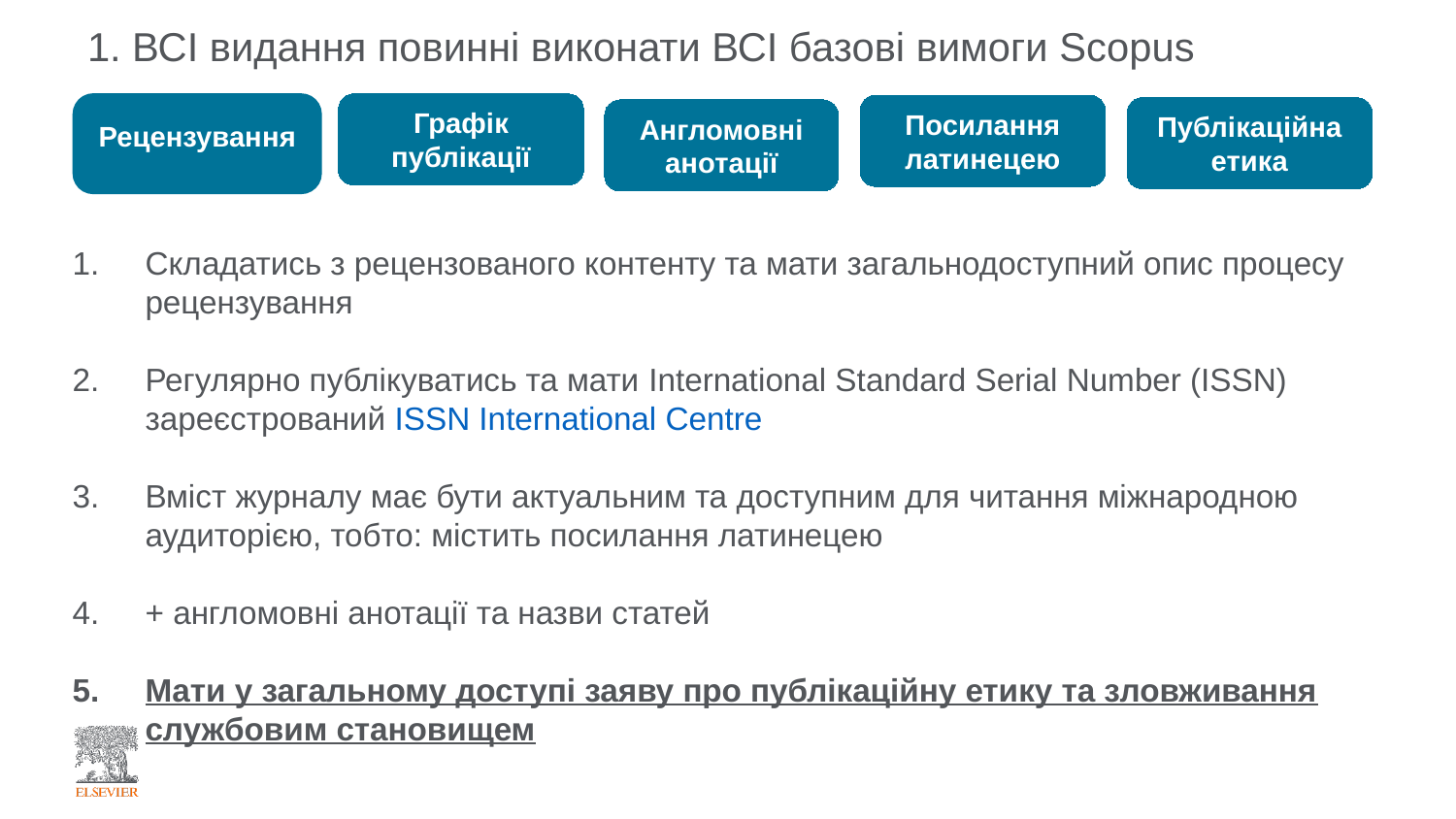

# 1. ВСІ видання повинні виконати ВСІ базові вимоги Scopus

Графік публікації

Посилання латинецею
Англомовні анотації
Публікаційна етика
Рецензування
Складатись з рецензованого контенту та мати загальнодоступний опис процесу рецензування

Регулярно публікуватись та мати International Standard Serial Number (ISSN) зареєстрований ISSN International Centre

Вміст журналу має бути актуальним та доступним для читання міжнародною аудиторією, тобто: містить посилання латинецею

+ англомовні анотації та назви статей

Мати у загальному доступі заяву про публікаційну етику та зловживання службовим становищем